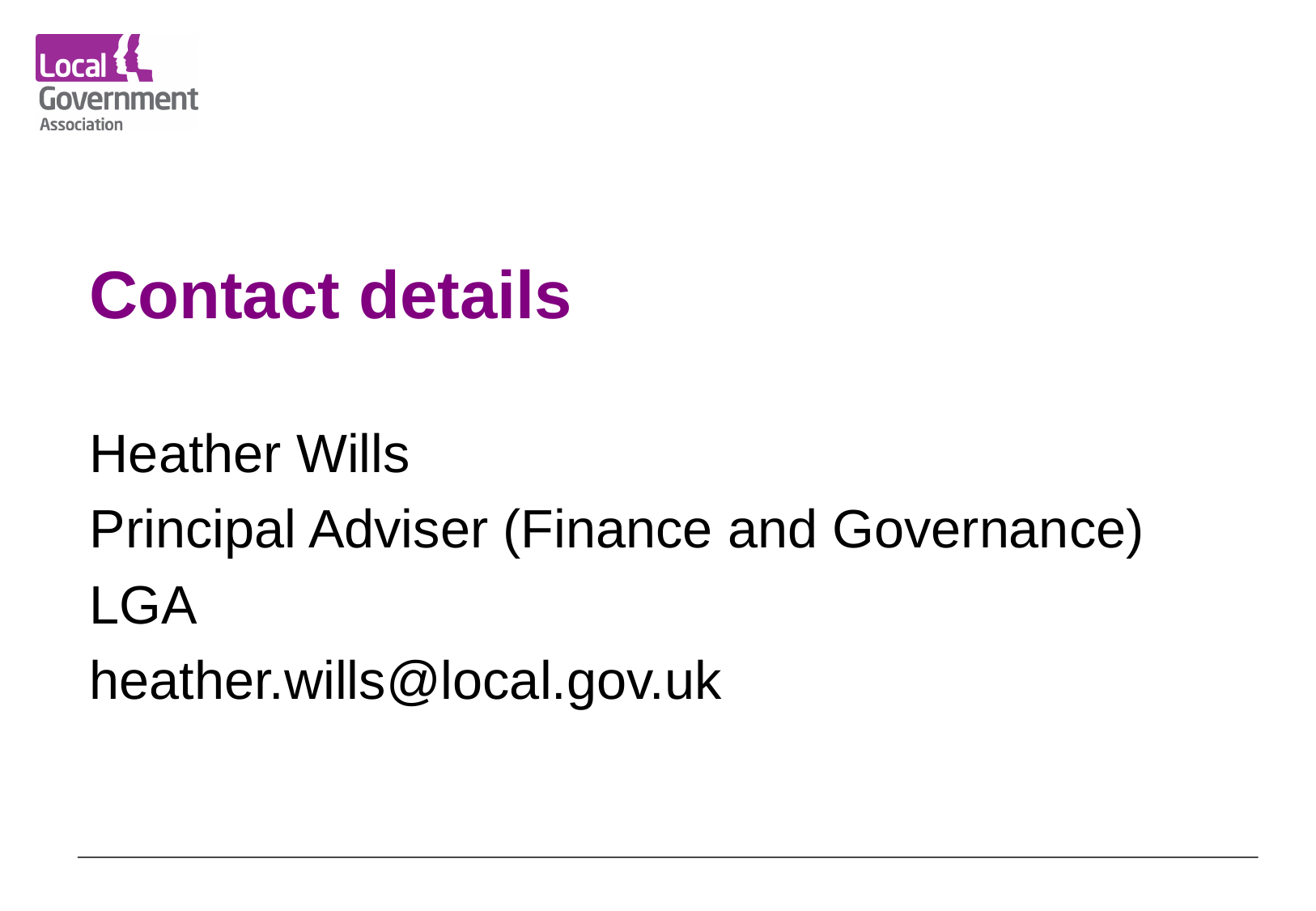

Contact details

Heather Wills
Principal Adviser (Finance and Governance)
LGA
heather.wills@local.gov.uk